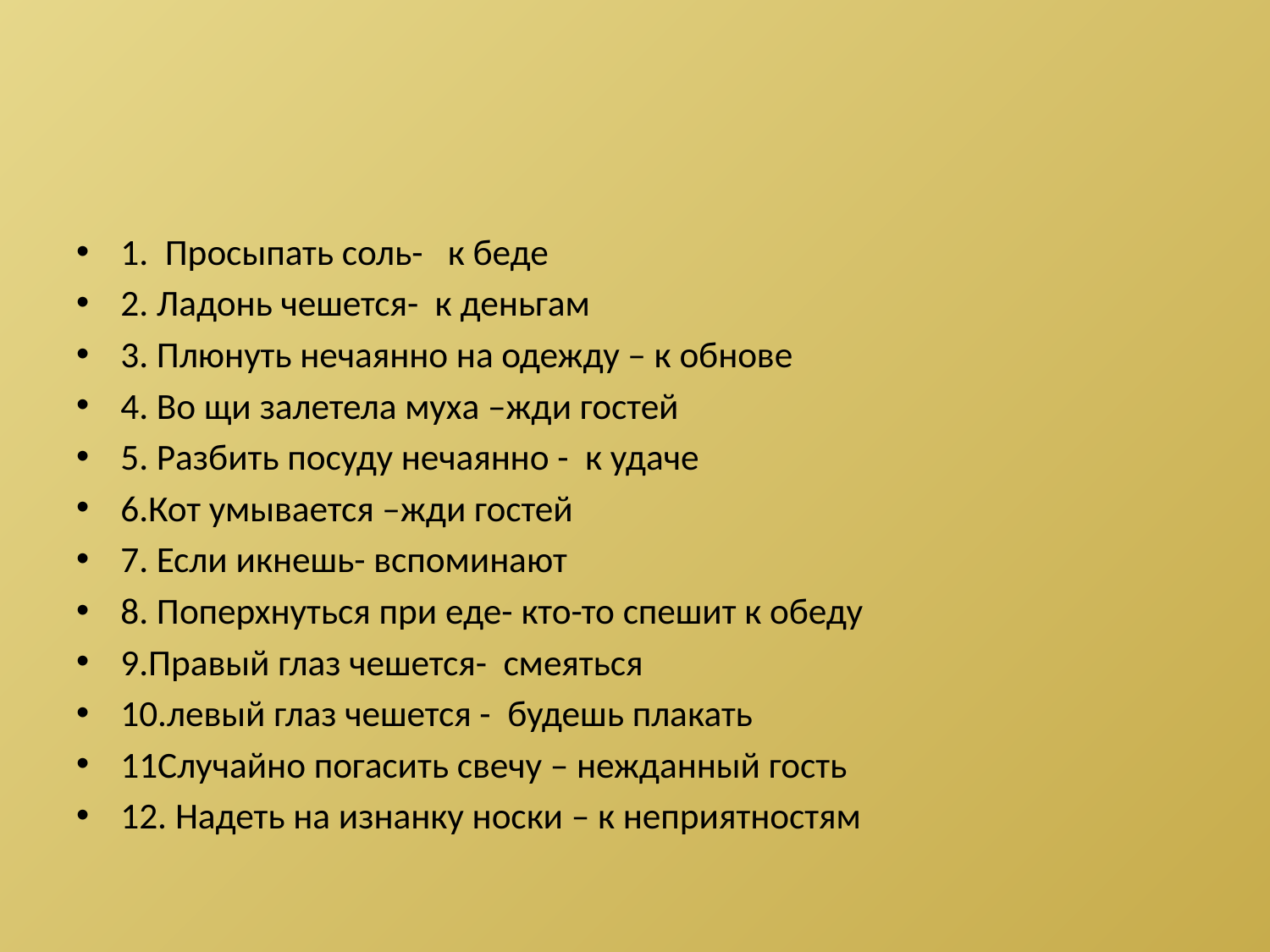

#
1.  Просыпать соль-   к беде
2. Ладонь чешется-  к деньгам
3. Плюнуть нечаянно на одежду – к обнове
4. Во щи залетела муха –жди гостей
5. Разбить посуду нечаянно -  к удаче
6.Кот умывается –жди гостей
7. Если икнешь- вспоминают
8. Поперхнуться при еде- кто-то спешит к обеду
9.Правый глаз чешется-  смеяться
10.левый глаз чешется -  будешь плакать
11Случайно погасить свечу – нежданный гость
12. Надеть на изнанку носки – к неприятностям